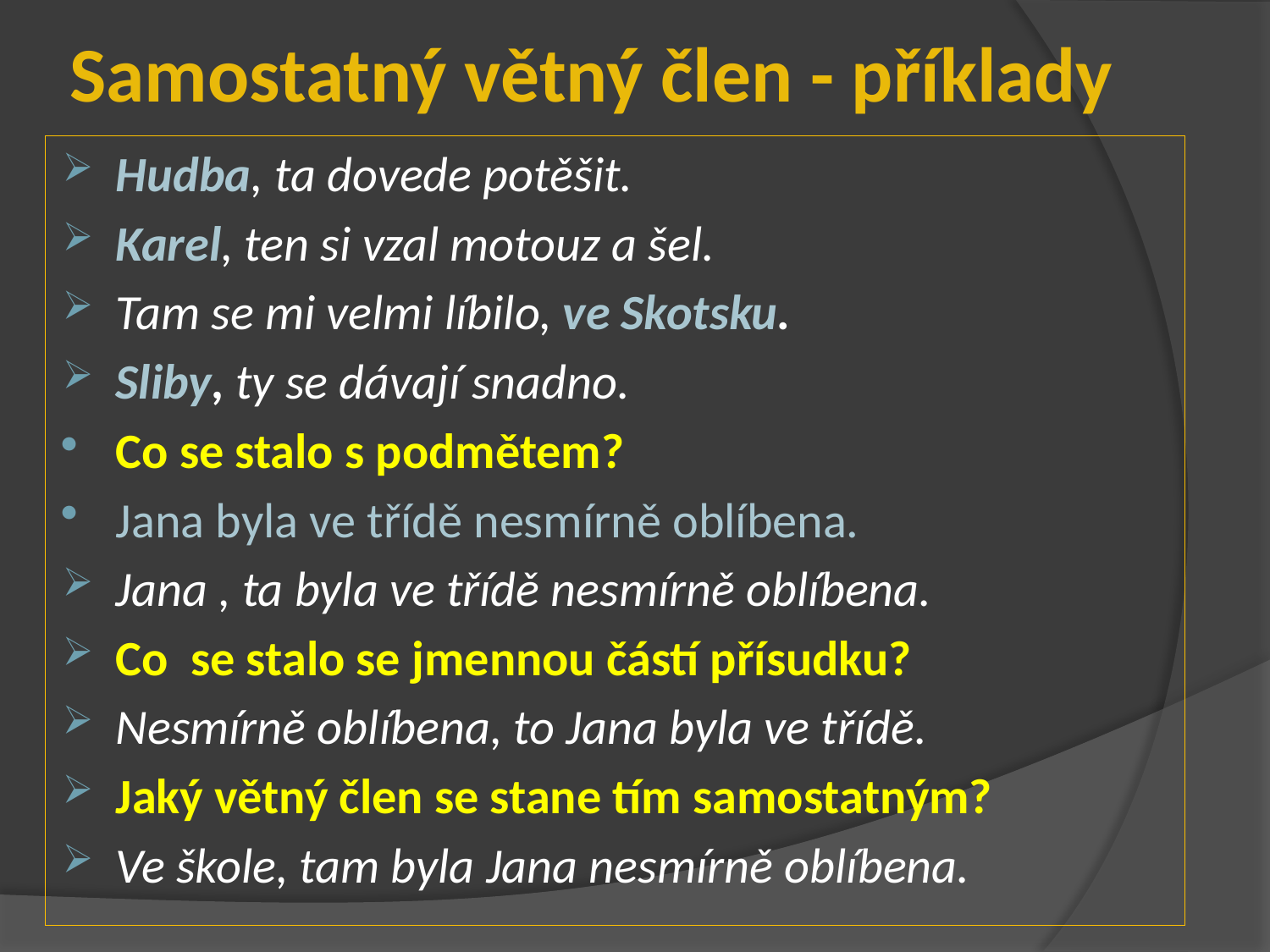

# Samostatný větný člen - příklady
Hudba, ta dovede potěšit.
Karel, ten si vzal motouz a šel.
Tam se mi velmi líbilo, ve Skotsku.
Sliby, ty se dávají snadno.
Co se stalo s podmětem?
Jana byla ve třídě nesmírně oblíbena.
Jana , ta byla ve třídě nesmírně oblíbena.
Co  se stalo se jmennou částí přísudku?
Nesmírně oblíbena, to Jana byla ve třídě.
Jaký větný člen se stane tím samostatným?
Ve škole, tam byla Jana nesmírně oblíbena.